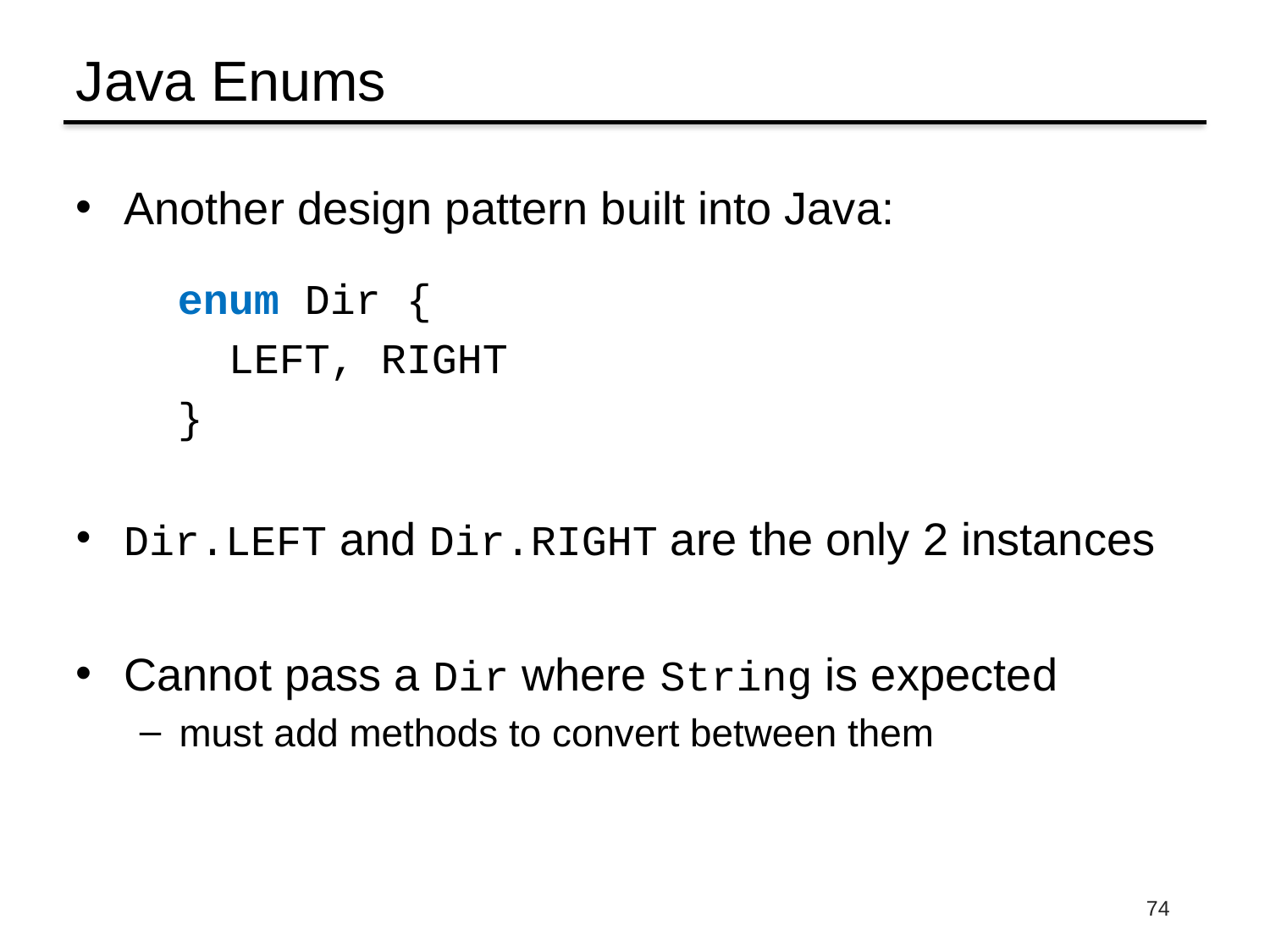

# Java Enums
Another design pattern built into Java:

    enum Dir {
      LEFT, RIGHT
    }

Dir.LEFT and Dir.RIGHT are the only 2 instances

Cannot pass a Dir where String is expected
must add methods to convert between them
74